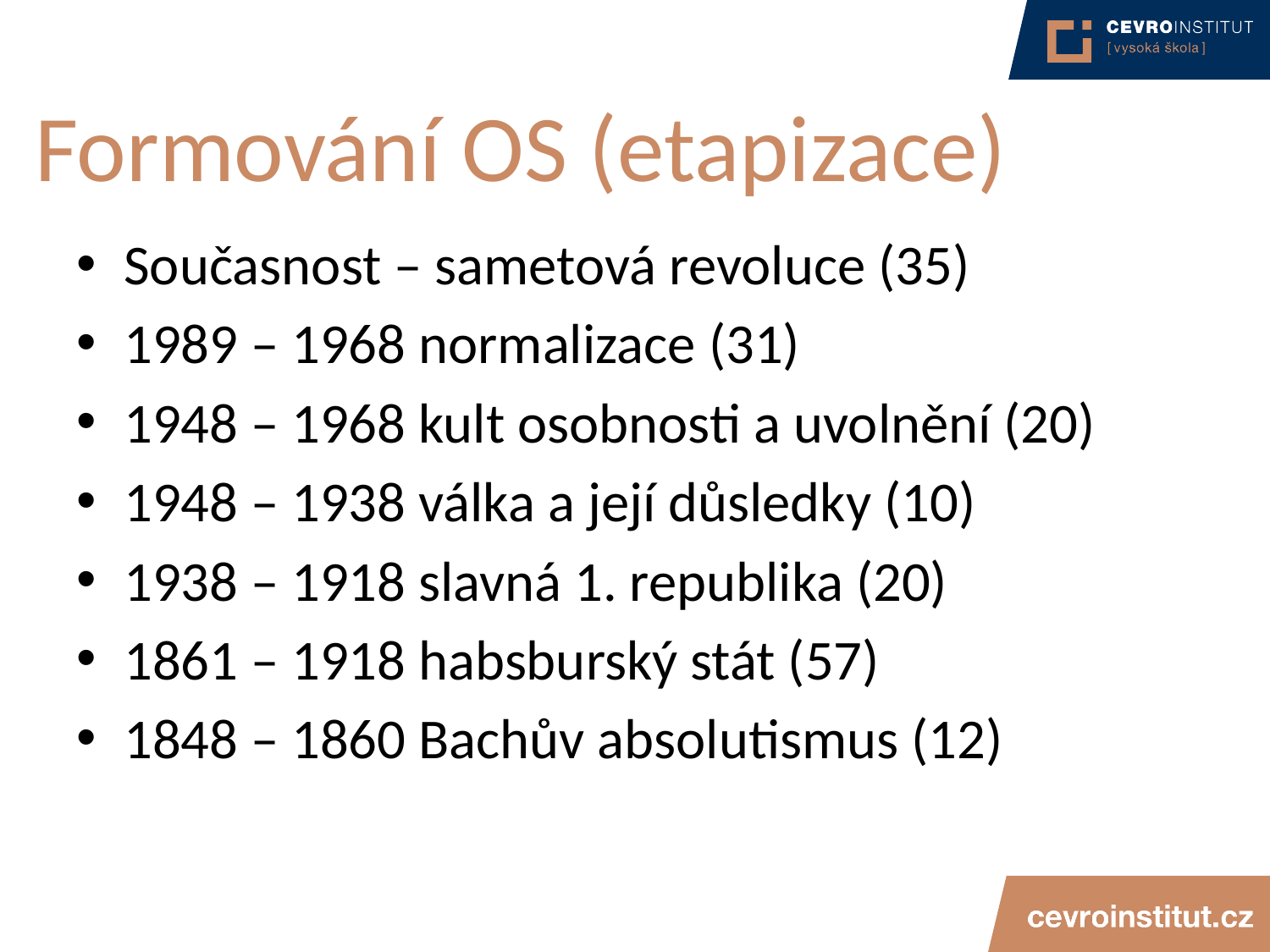

# Formování OS (etapizace)
Současnost – sametová revoluce (35)
1989 – 1968 normalizace (31)
1948 – 1968 kult osobnosti a uvolnění (20)
1948 – 1938 válka a její důsledky (10)
1938 – 1918 slavná 1. republika (20)
1861 – 1918 habsburský stát (57)
1848 – 1860 Bachův absolutismus (12)